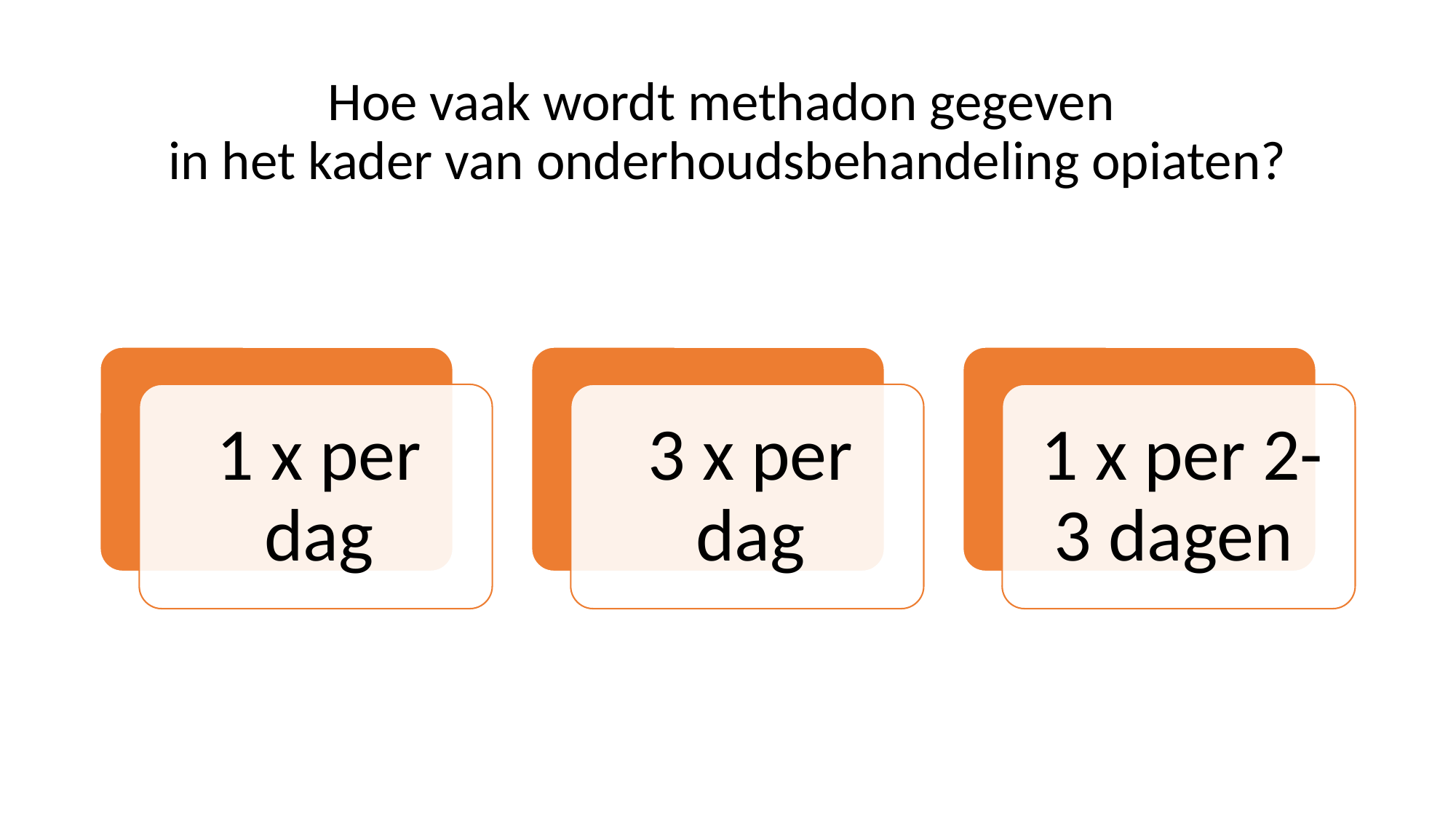

# Hoe vaak wordt methadon gegeven in het kader van onderhoudsbehandeling opiaten?
1 x per dag
3 x per dag
1 x per 2-3 dagen